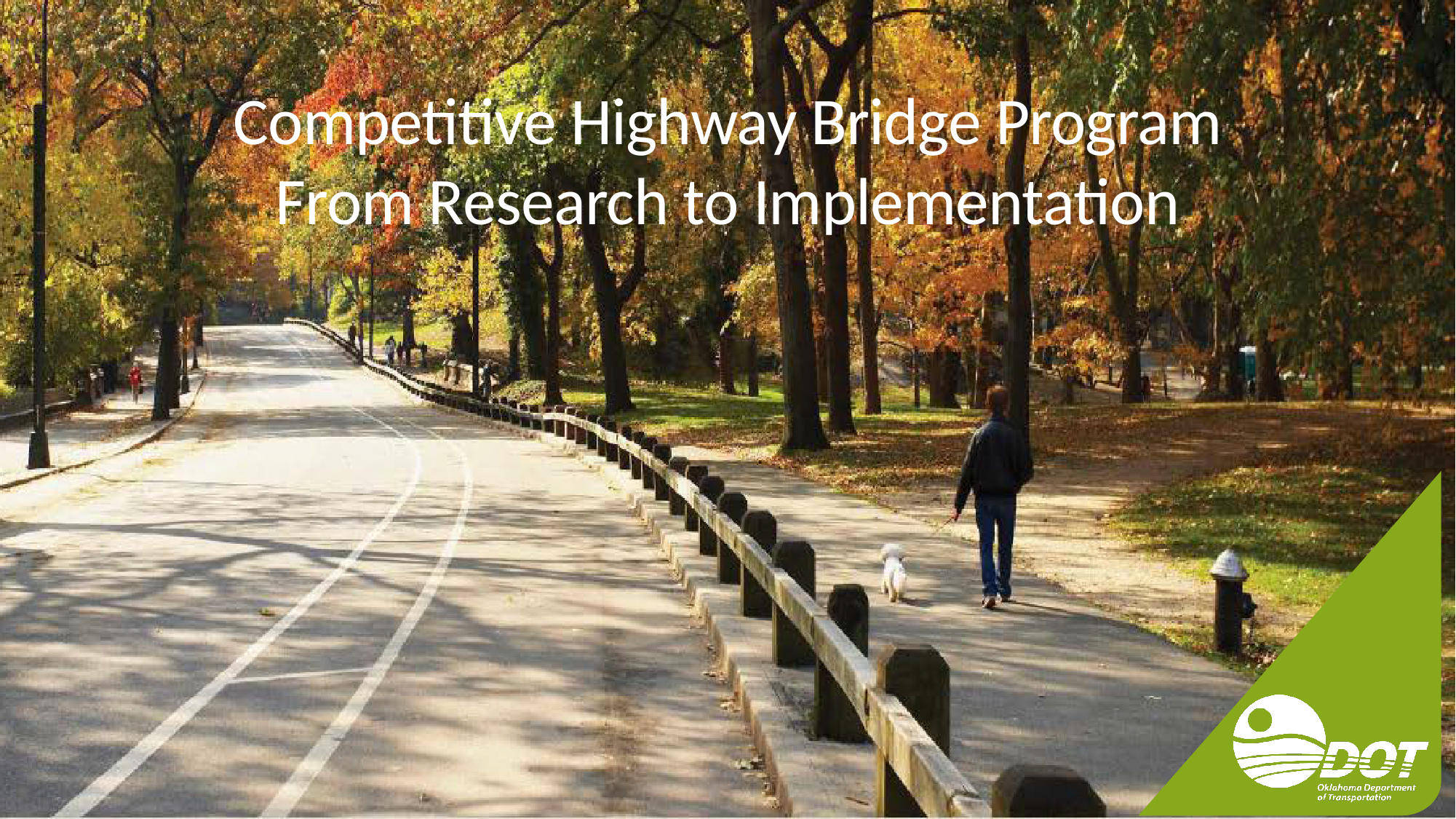

Competitive Highway Bridge Program
From Research to Implementation